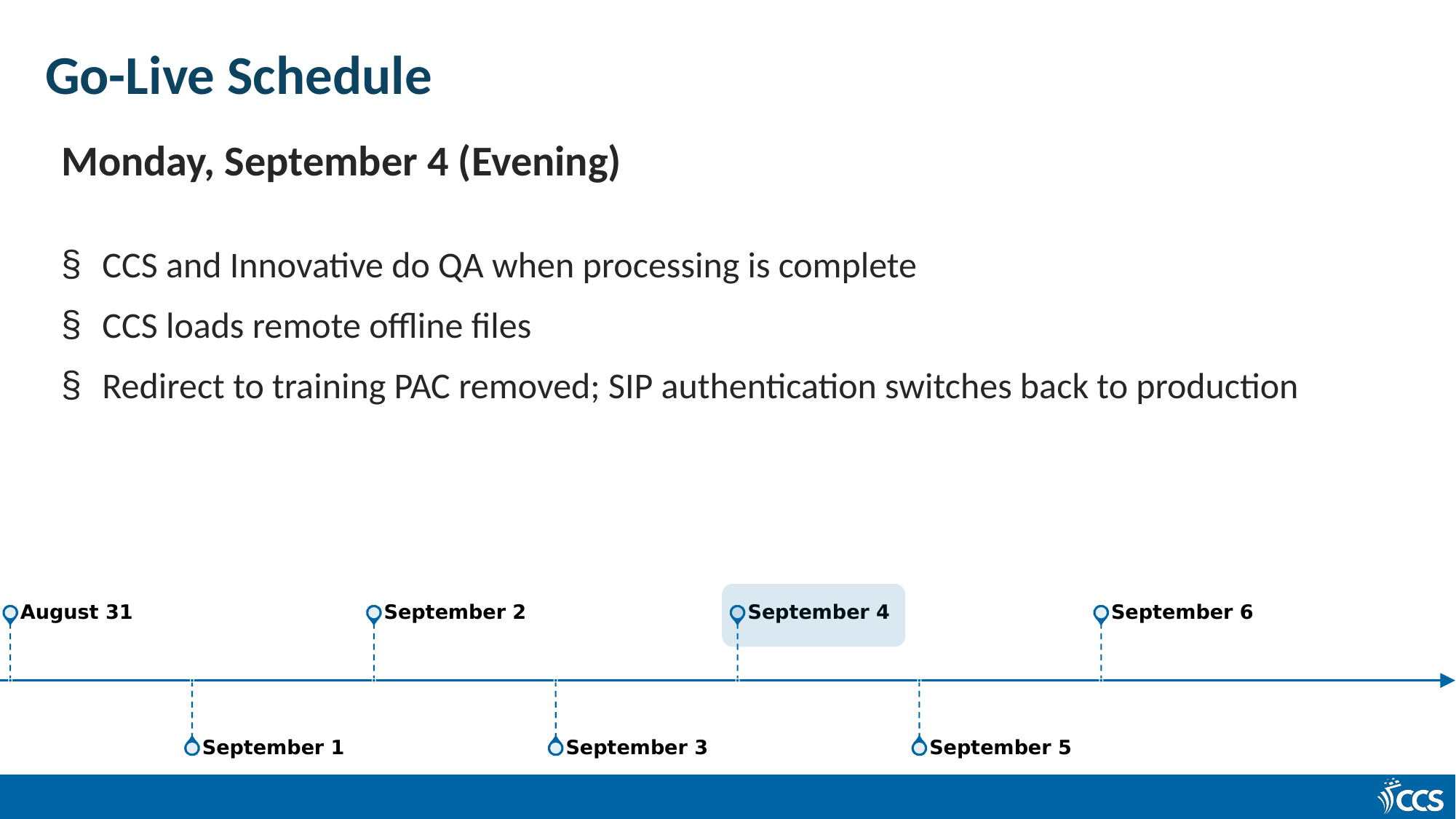

Go-Live Schedule

Monday, September 4 (Evening)

CCS and Innovative do QA when processing is complete
CCS loads remote offline files
Redirect to training PAC removed; SIP authentication switches back to production

August 31
September 1
September 2
September 3
September 4
September 5
September 6